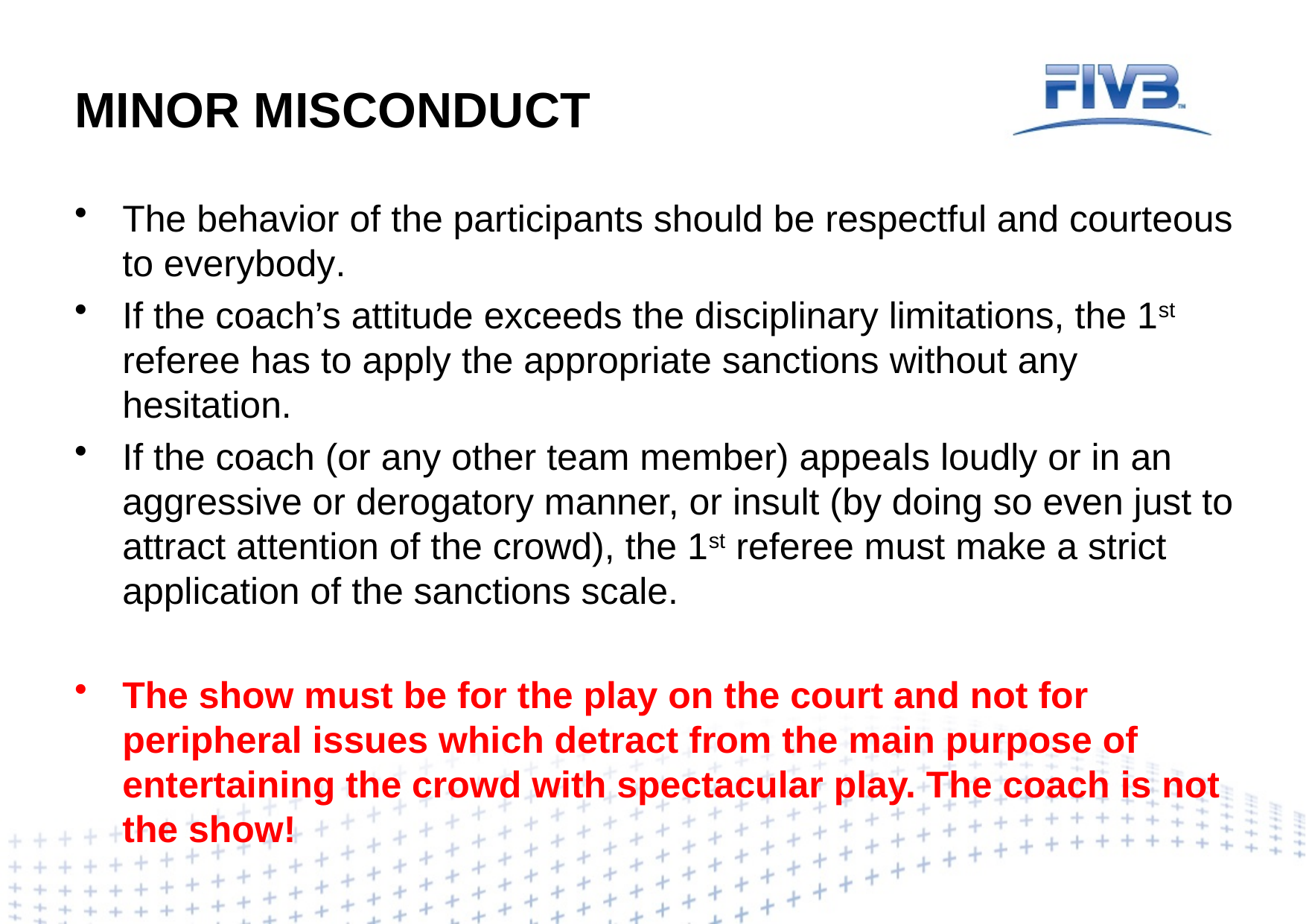

# MINOR MISCONDUCT
The behavior of the participants should be respectful and courteous to everybody.
If the coach’s attitude exceeds the disciplinary limitations, the 1st referee has to apply the appropriate sanctions without any hesitation.
If the coach (or any other team member) appeals loudly or in an aggressive or derogatory manner, or insult (by doing so even just to attract attention of the crowd), the 1st referee must make a strict application of the sanctions scale.

The show must be for the play on the court and not for peripheral issues which detract from the main purpose of entertaining the crowd with spectacular play. The coach is not the show!